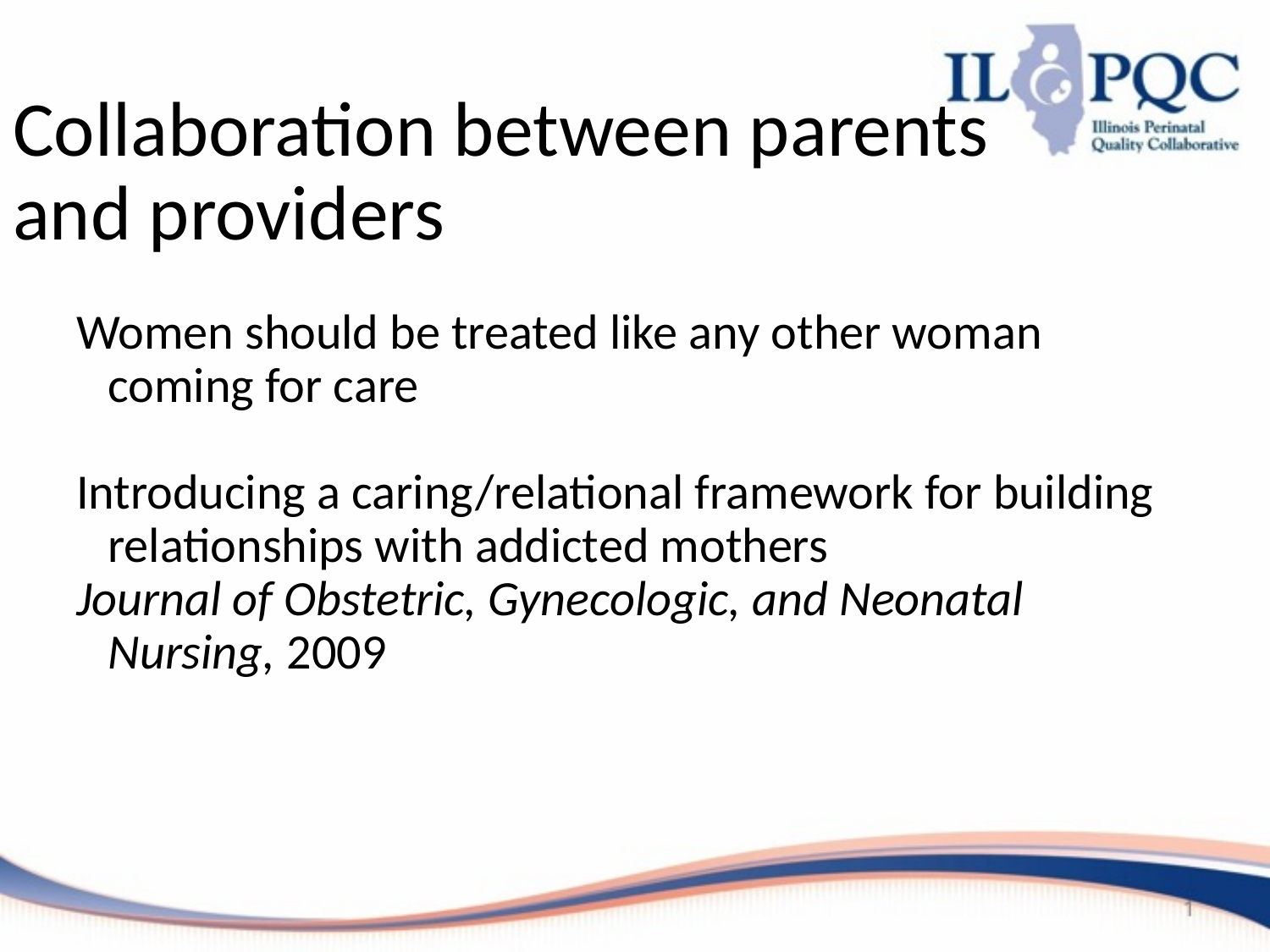

# Collaboration between parents and providers

Women should be treated like any other woman coming for care

Introducing a caring/relational framework for building relationships with addicted mothers
Journal of Obstetric, Gynecologic, and Neonatal Nursing, 2009